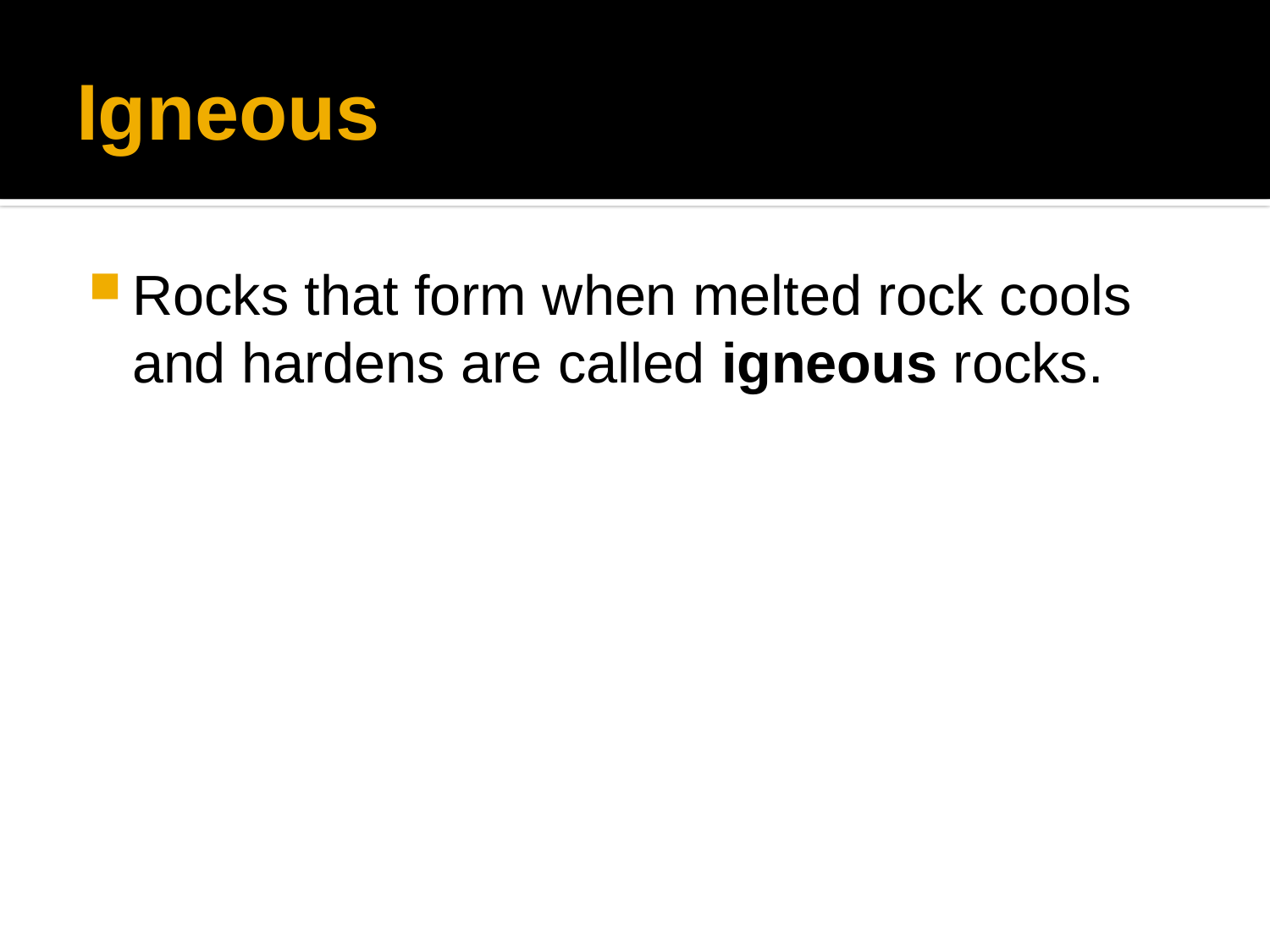

# Igneous
Rocks that form when melted rock cools and hardens are called igneous rocks.